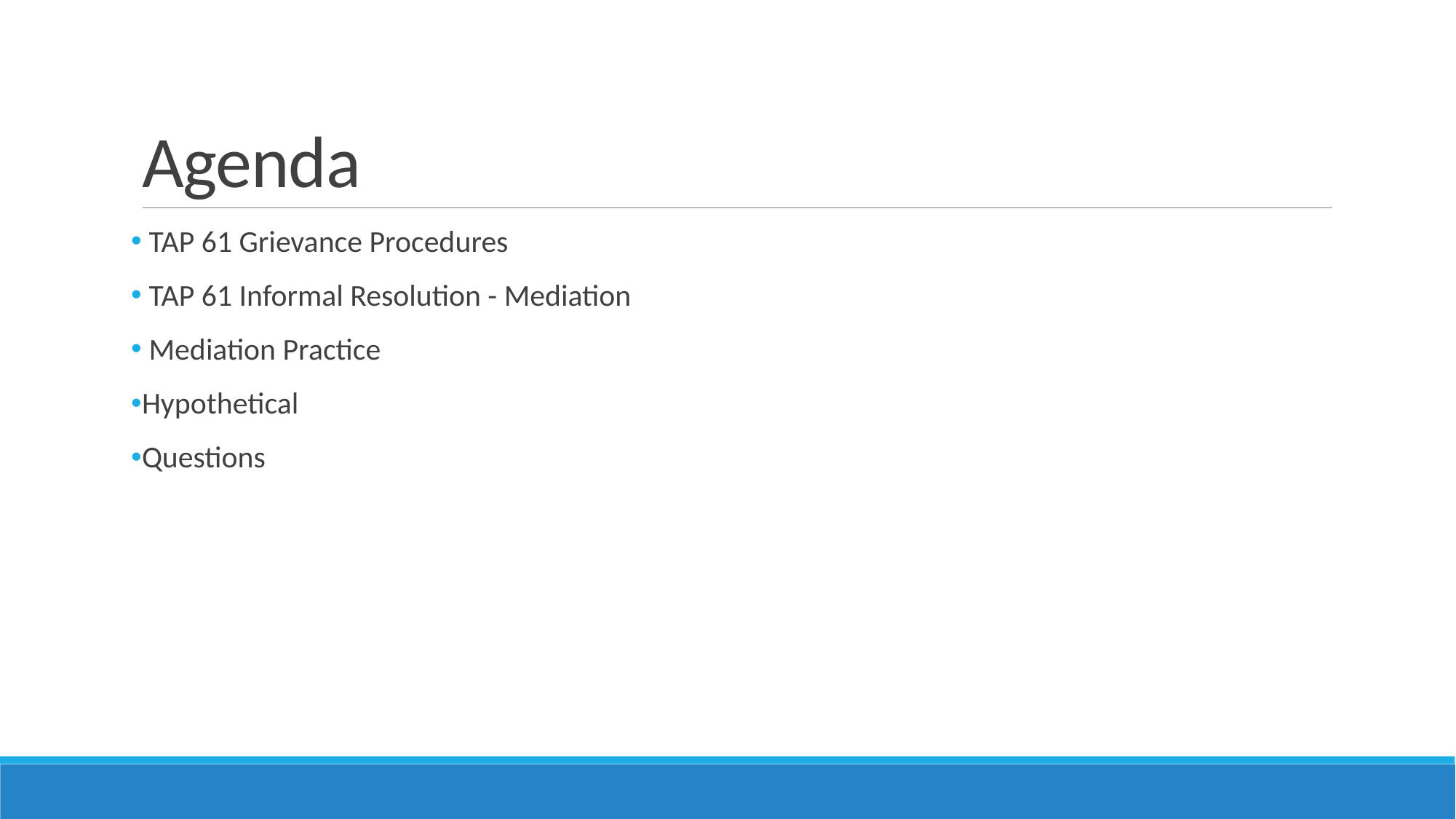

# Agenda
 TAP 61 Grievance Procedures
 TAP 61 Informal Resolution - Mediation
 Mediation Practice
Hypothetical
Questions